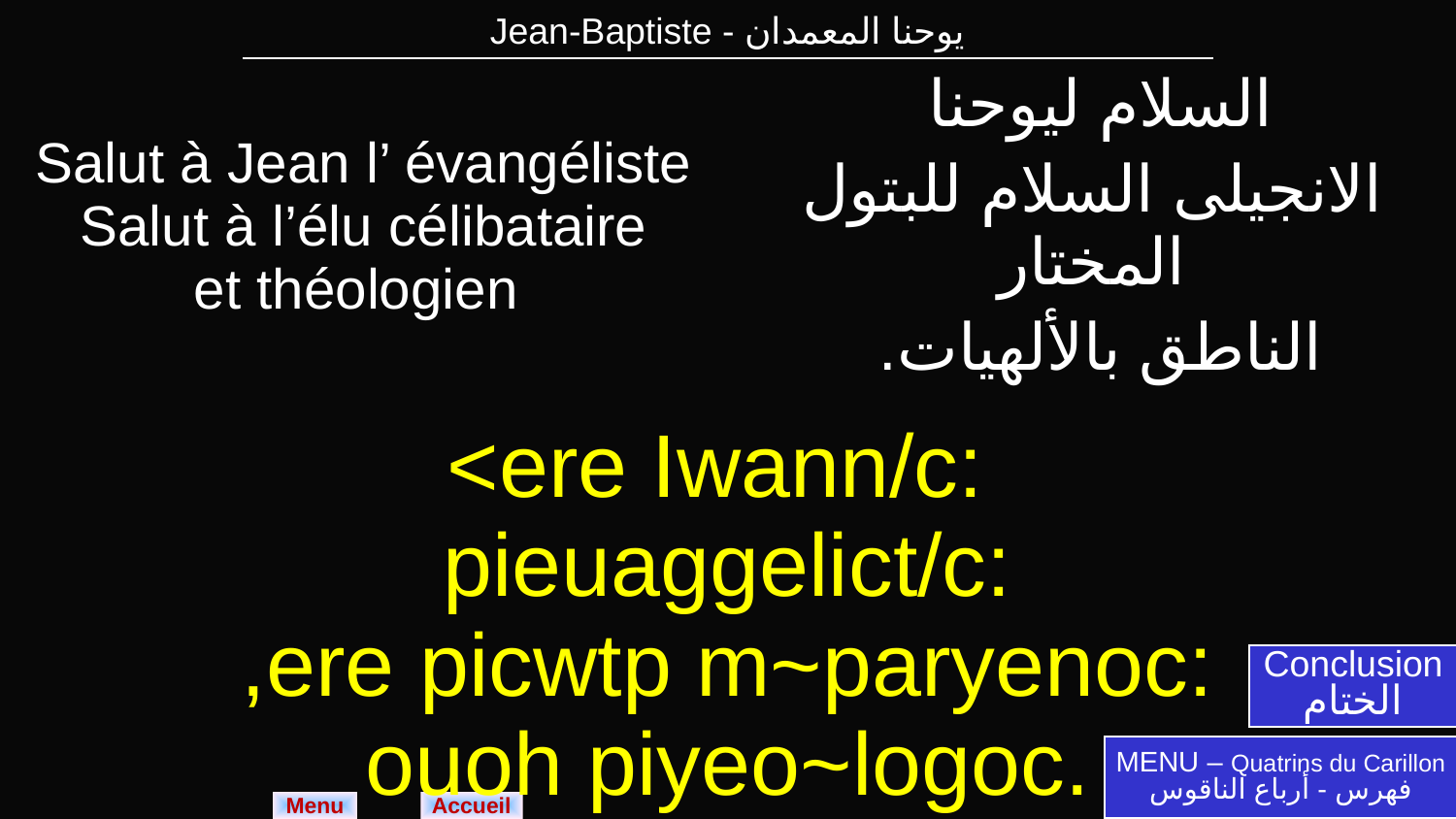

| Jean-Baptiste - يوحنا المعمدان |
| --- |
| Salut à Jean l’ évangéliste Salut à l’élu célibataire et théologien | السلام ليوحنا الانجيلى السلام للبتول المختار الناطق بالألهيات. |
| --- | --- |
| <ere Iwann/c: pieuaggelict/c: ,ere picwtp m~paryenoc: ouoh piyeo~logoc. |  |
Conclusion
الختام
MENU – Quatrins du Carillon
فهرس - أرباع الناقوس
Menu